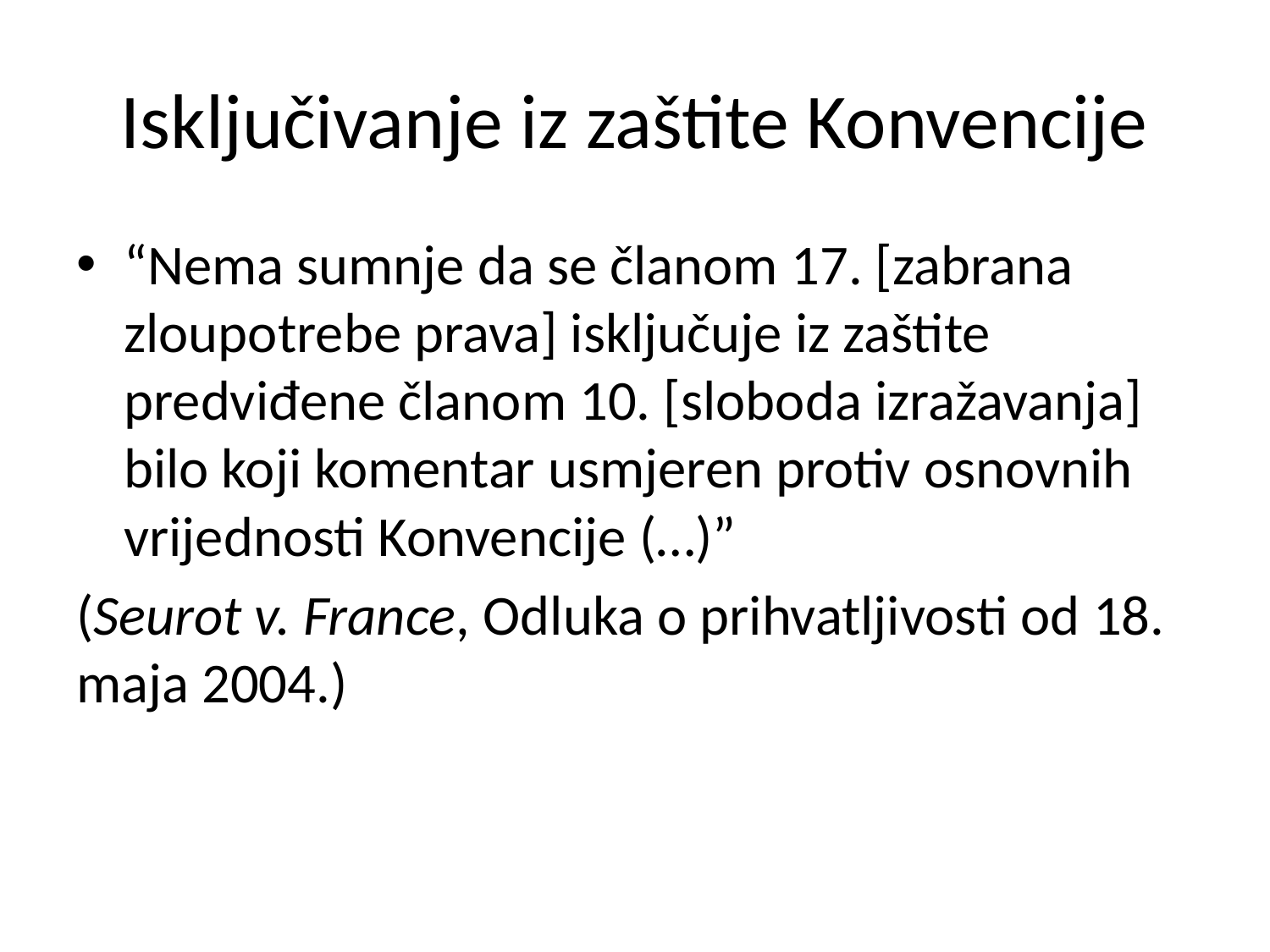

# Isključivanje iz zaštite Konvencije
“Nema sumnje da se članom 17. [zabrana zloupotrebe prava] isključuje iz zaštite predviđene članom 10. [sloboda izražavanja] bilo koji komentar usmjeren protiv osnovnih vrijednosti Konvencije (…)”
(Seurot v. France, Odluka o prihvatljivosti od 18. maja 2004.)